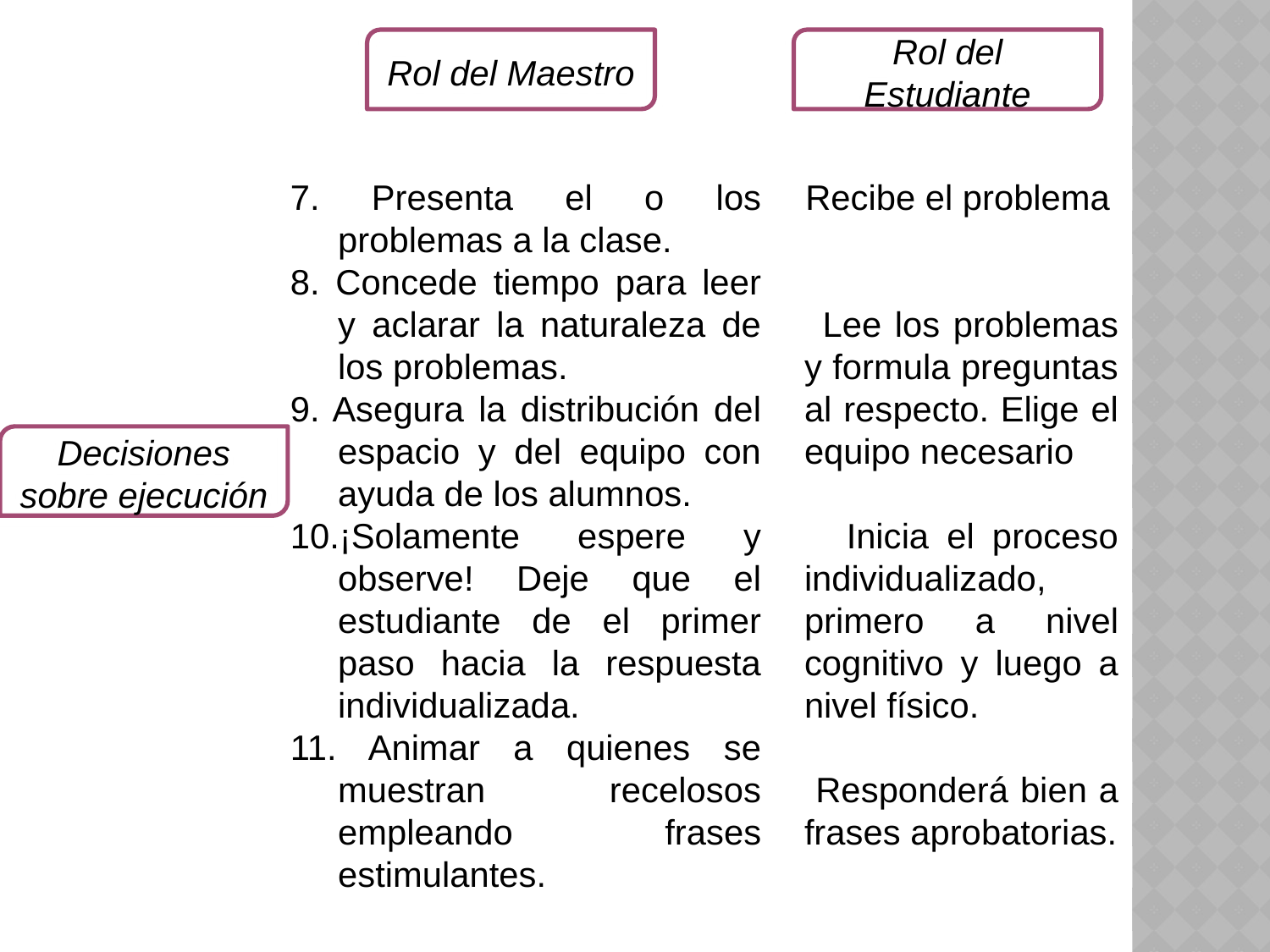

Rol del Maestro

Rol del Estudiante

7. Presenta el o los problemas a la clase.
8. Concede tiempo para leer y aclarar la naturaleza de los problemas.
9. Asegura la distribución del espacio y del equipo con ayuda de los alumnos.
10.¡Solamente espere y observe! Deje que el estudiante de el primer paso hacia la respuesta individualizada.
11. Animar a quienes se muestran recelosos empleando frases estimulantes.
     Recibe el problema

     Lee los problemas y formula preguntas al respecto. Elige el equipo necesario

     Inicia el proceso individualizado, primero a nivel cognitivo y luego a nivel físico.

     Responderá bien a frases aprobatorias.

Decisiones sobre ejecución